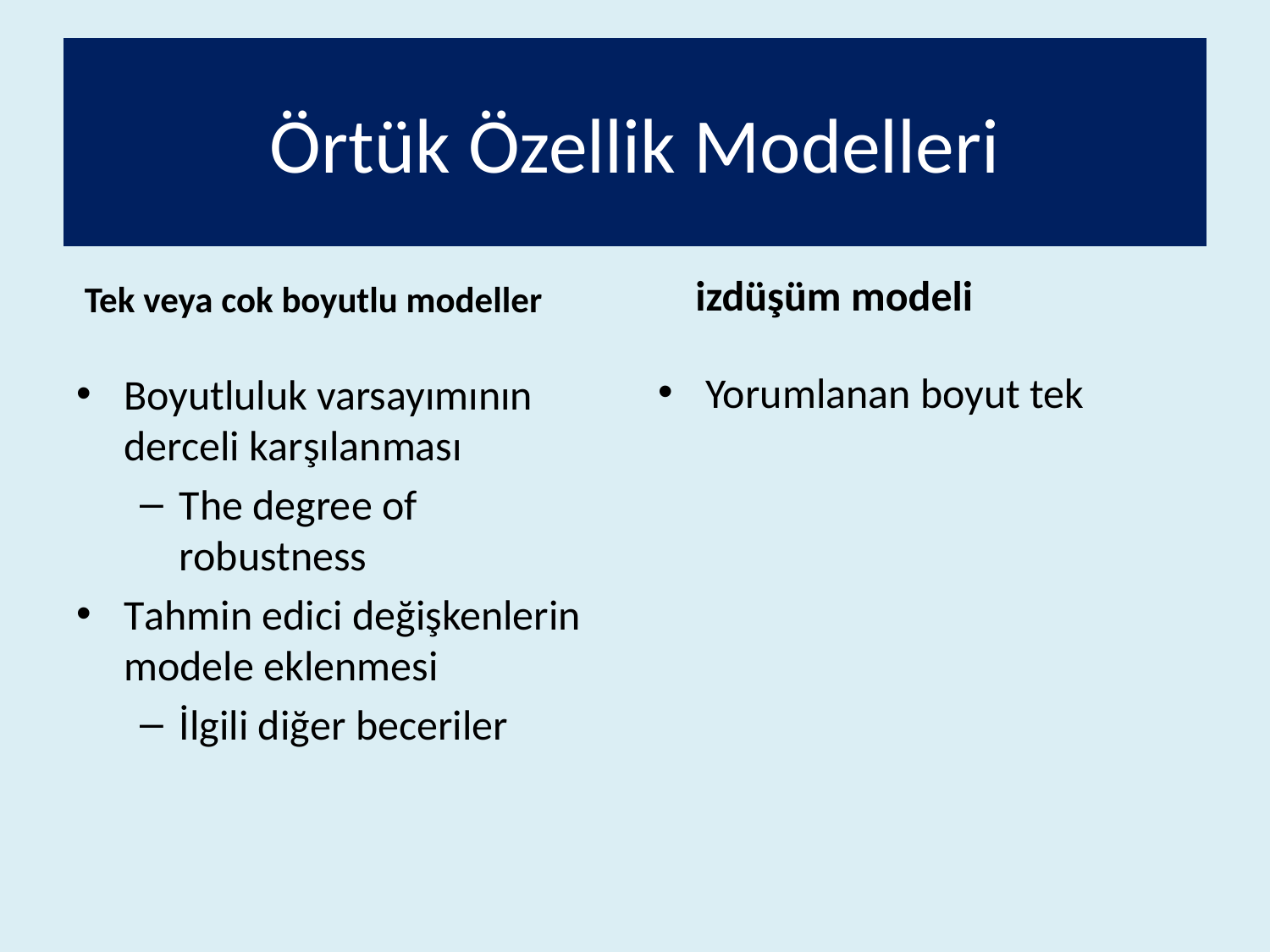

# Örtük Özellik Modelleri
 Tek veya cok boyutlu modeller
  izdüşüm modeli
Yorumlanan boyut tek

Boyutluluk varsayımının derceli karşılanması
The degree of robustness
Tahmin edici değişkenlerin modele eklenmesi
İlgili diğer beceriler